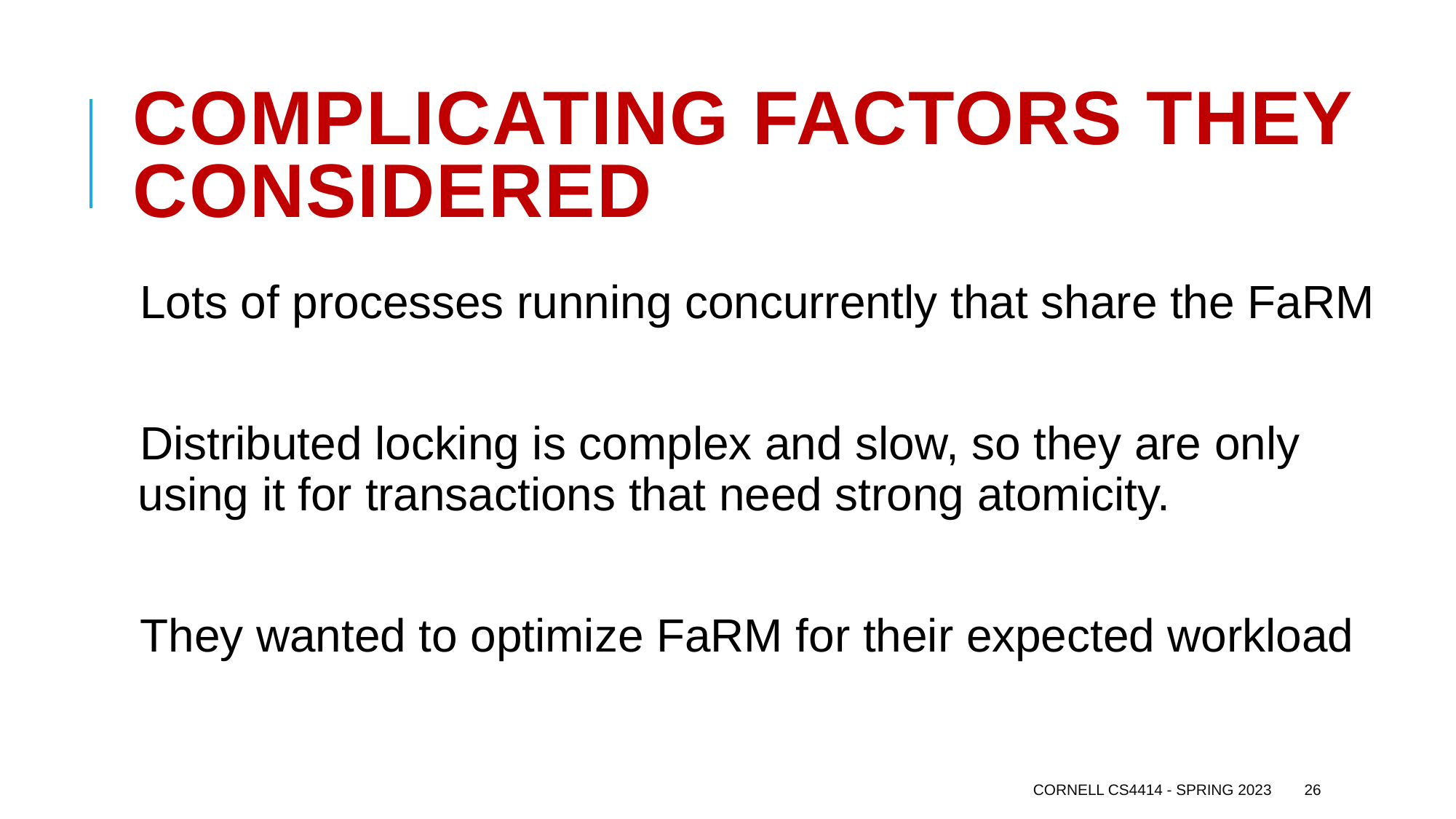

# Complicating factors they considered
Lots of processes running concurrently that share the FaRM

Distributed locking is complex and slow, so they are only using it for transactions that need strong atomicity.

They wanted to optimize FaRM for their expected workload
Cornell CS4414 - Spring 2023
26